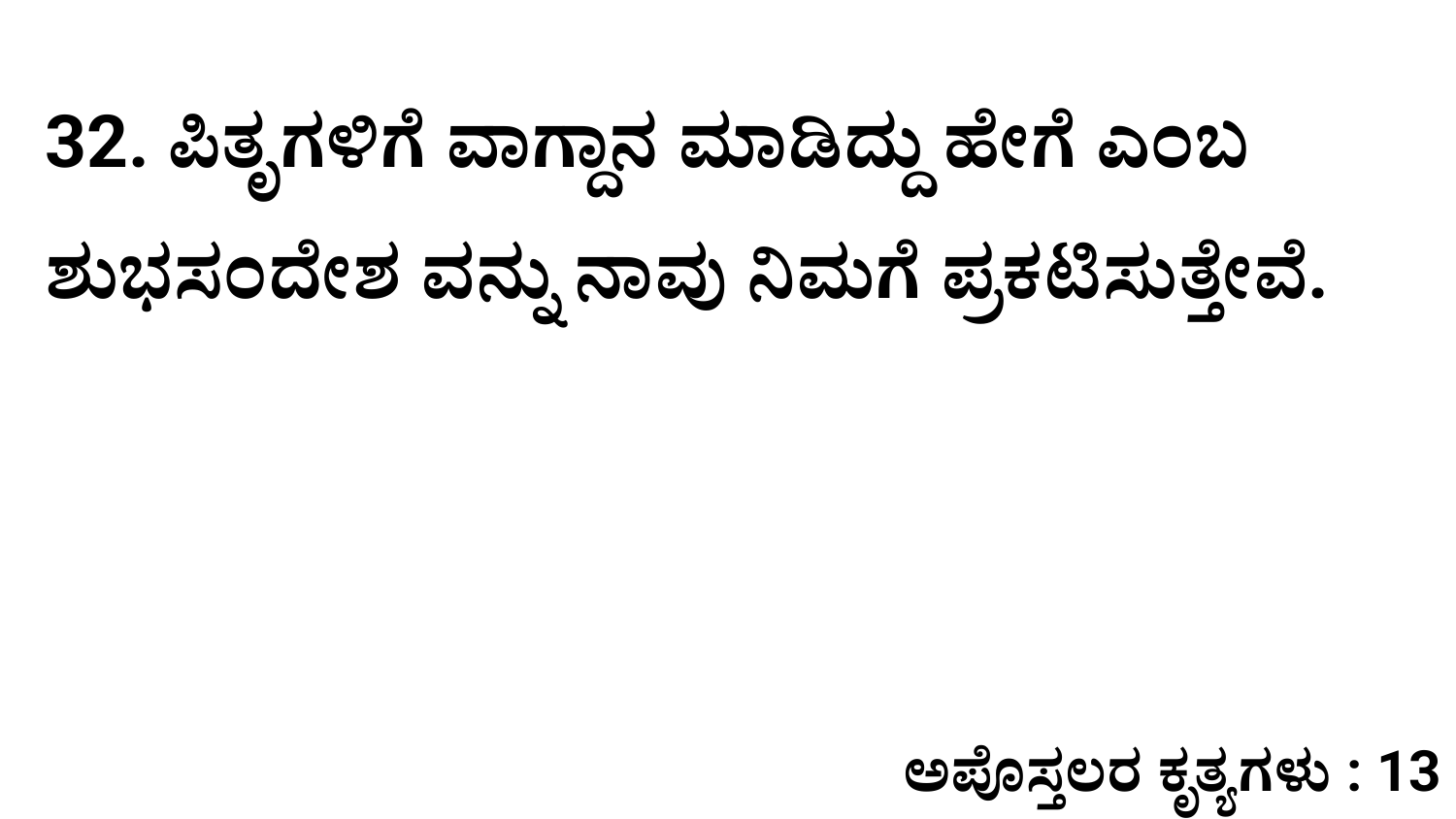

32. ಪಿತೃಗಳಿಗೆ ವಾಗ್ದಾನ ಮಾಡಿದ್ದು ಹೇಗೆ ಎಂಬ ಶುಭಸಂದೇಶ ವನ್ನು ನಾವು ನಿಮಗೆ ಪ್ರಕಟಿಸುತ್ತೇವೆ.
ಅಪೊಸ್ತಲರ ಕೃತ್ಯಗಳು : 13